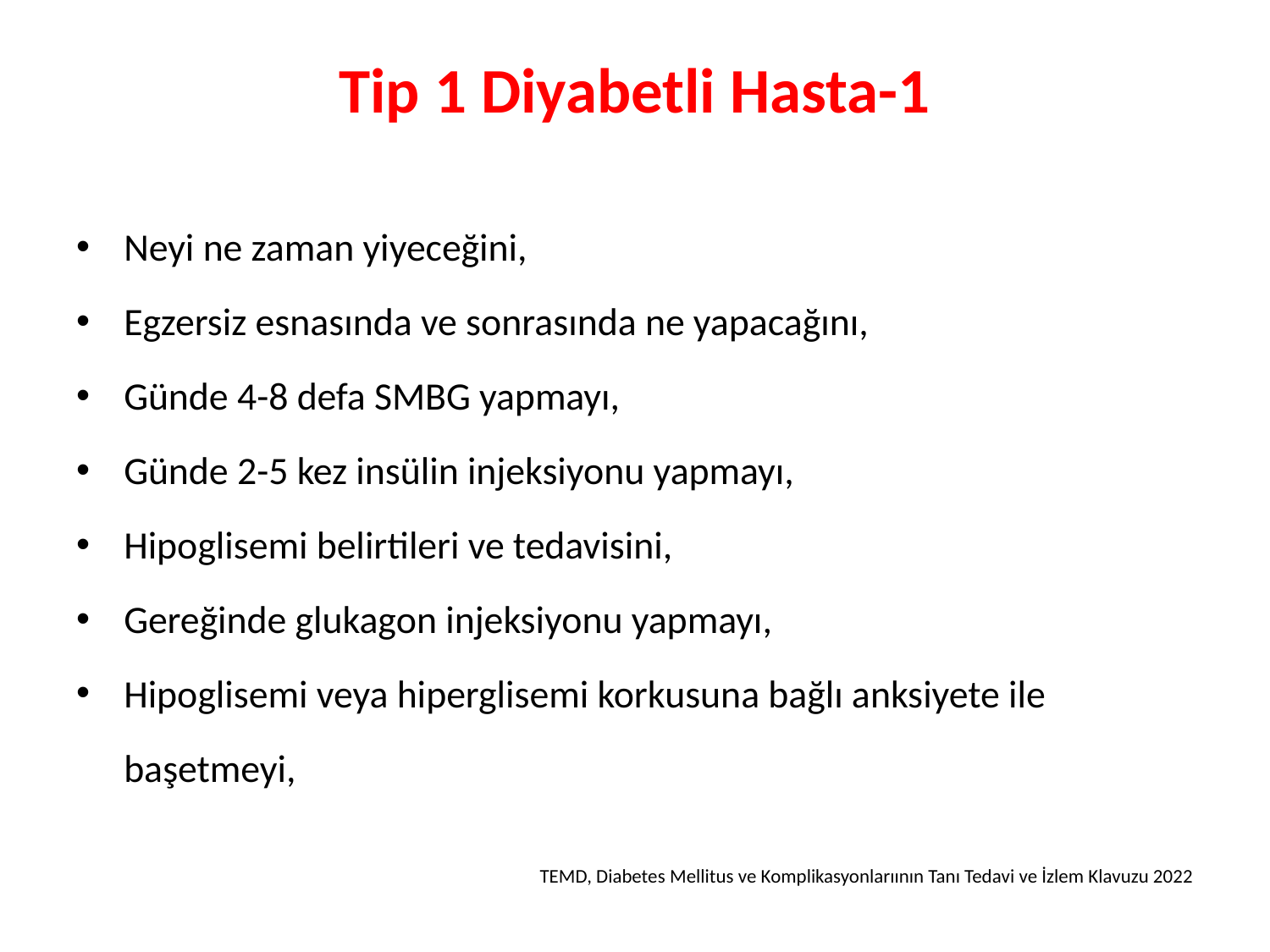

# Tip 1 Diyabetli Hasta-1
Neyi ne zaman yiyeceğini,
Egzersiz esnasında ve sonrasında ne yapacağını,
Günde 4-8 defa SMBG yapmayı,
Günde 2-5 kez insülin injeksiyonu yapmayı,
Hipoglisemi belirtileri ve tedavisini,
Gereğinde glukagon injeksiyonu yapmayı,
Hipoglisemi veya hiperglisemi korkusuna bağlı anksiyete ile başetmeyi,
TEMD, Diabetes Mellitus ve Komplikasyonlarıının Tanı Tedavi ve İzlem Klavuzu 2022